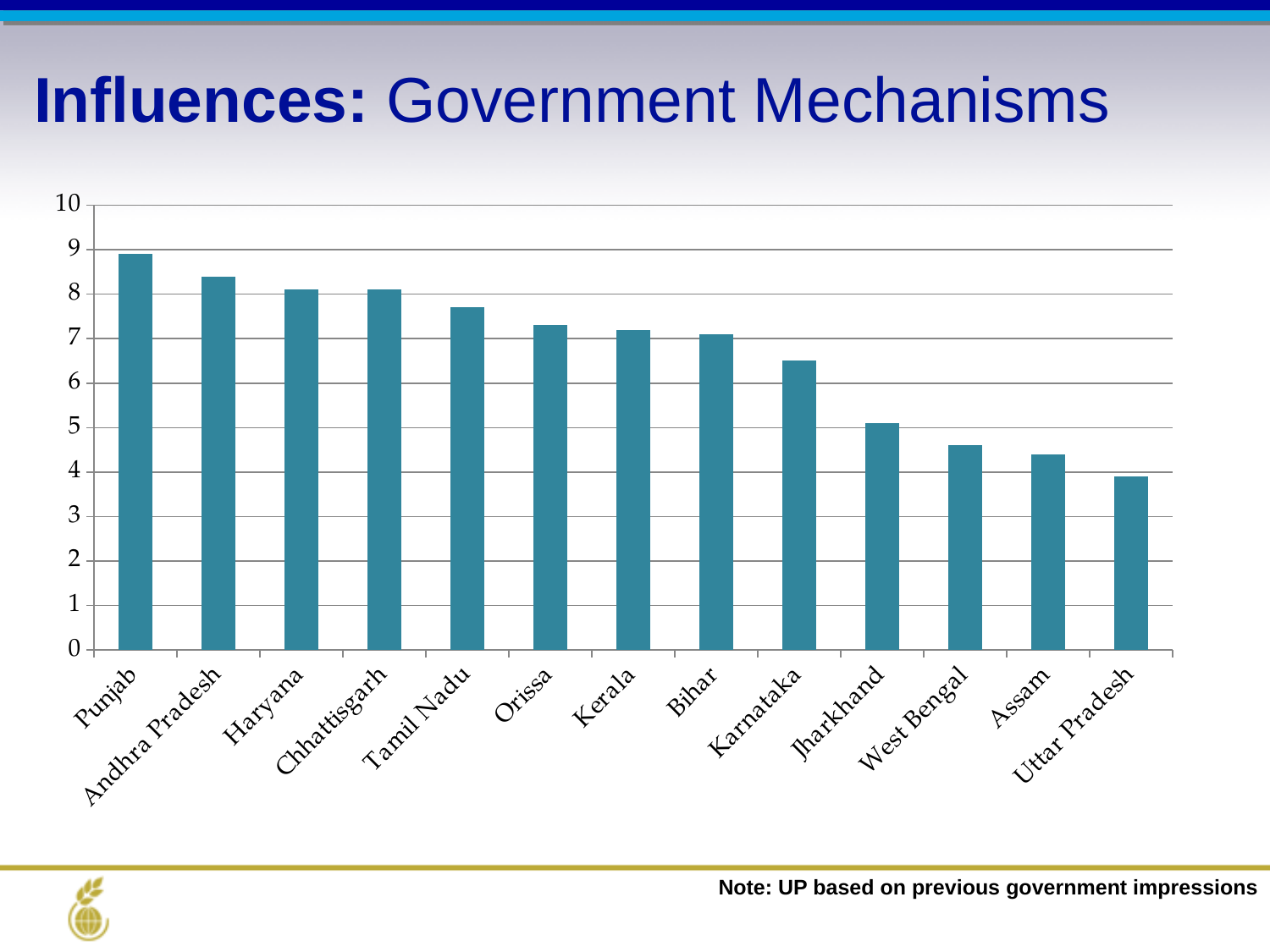

Influences: Government Mechanisms

### Chart

| Category | Organised Government Mechanisms |
|---|---|
| Punjab | 8.9 |
| Andhra Pradesh | 8.4 |
| Haryana | 8.1 |
| Chhattisgarh | 8.1 |
| Tamil Nadu | 7.7 |
| Orissa | 7.3 |
| Kerala | 7.2 |
| Bihar | 7.1 |
| Karnataka | 6.5 |
| Jharkhand | 5.1 |
| West Bengal | 4.6 |
| Assam | 4.4 |
| Uttar Pradesh | 3.9 |
Note: UP based on previous government impressions